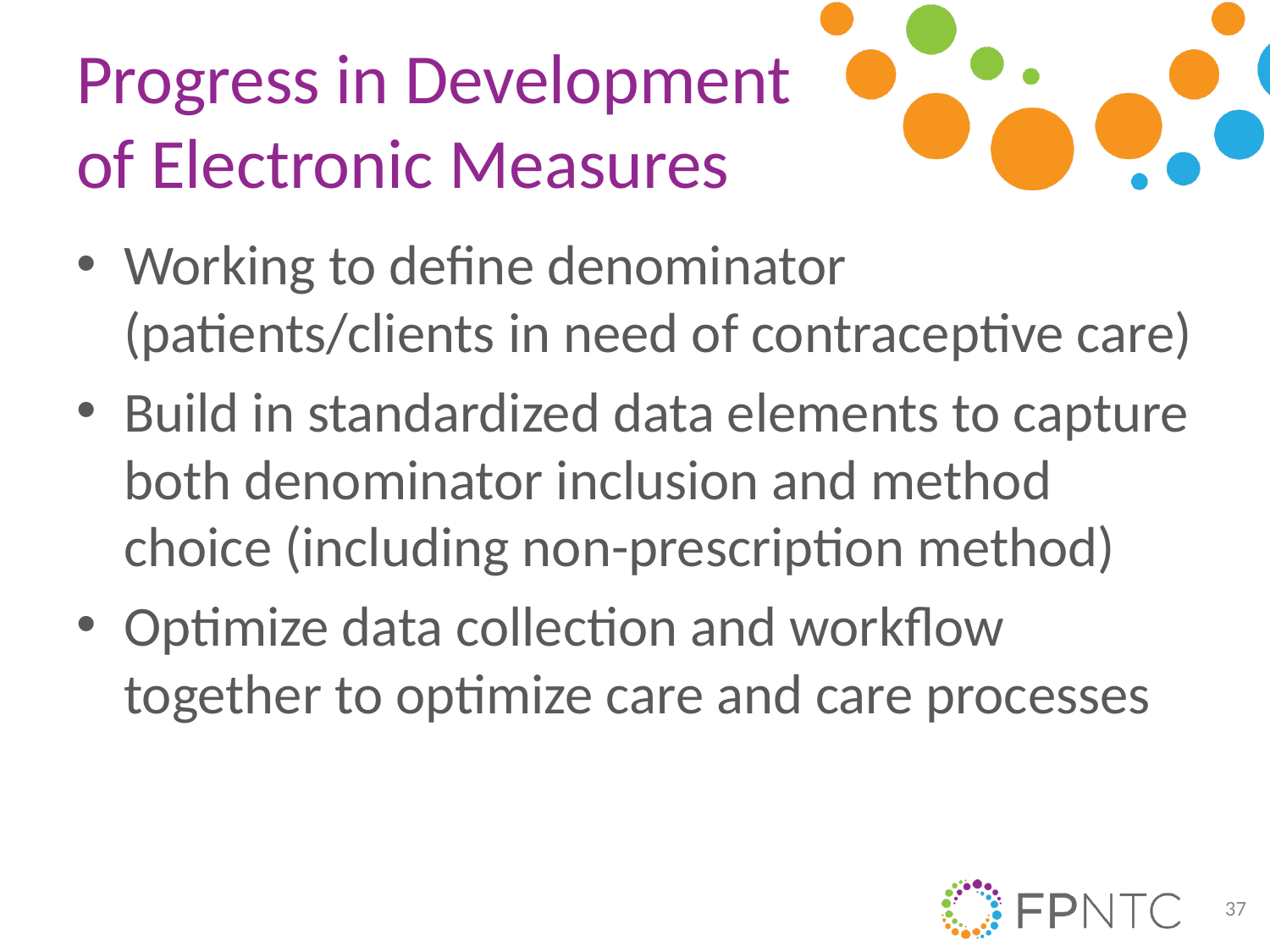

# Progress in Development of Electronic Measures
Working to define denominator (patients/clients in need of contraceptive care)
Build in standardized data elements to capture both denominator inclusion and method choice (including non-prescription method)
Optimize data collection and workflow together to optimize care and care processes
37